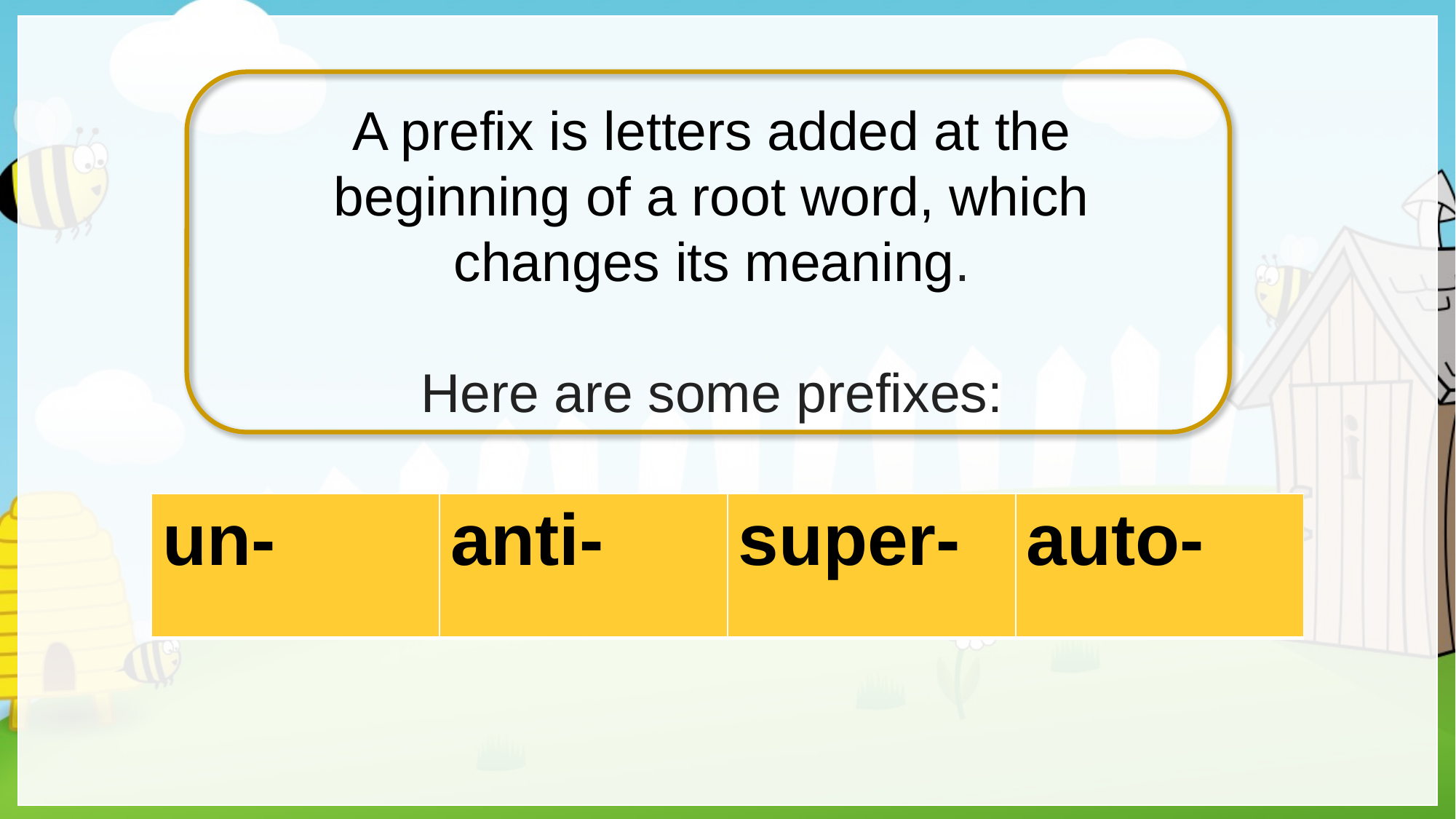

A prefix is letters added at the beginning of a root word, which changes its meaning.

Here are some prefixes:
| un- | anti- | super- | auto- |
| --- | --- | --- | --- |